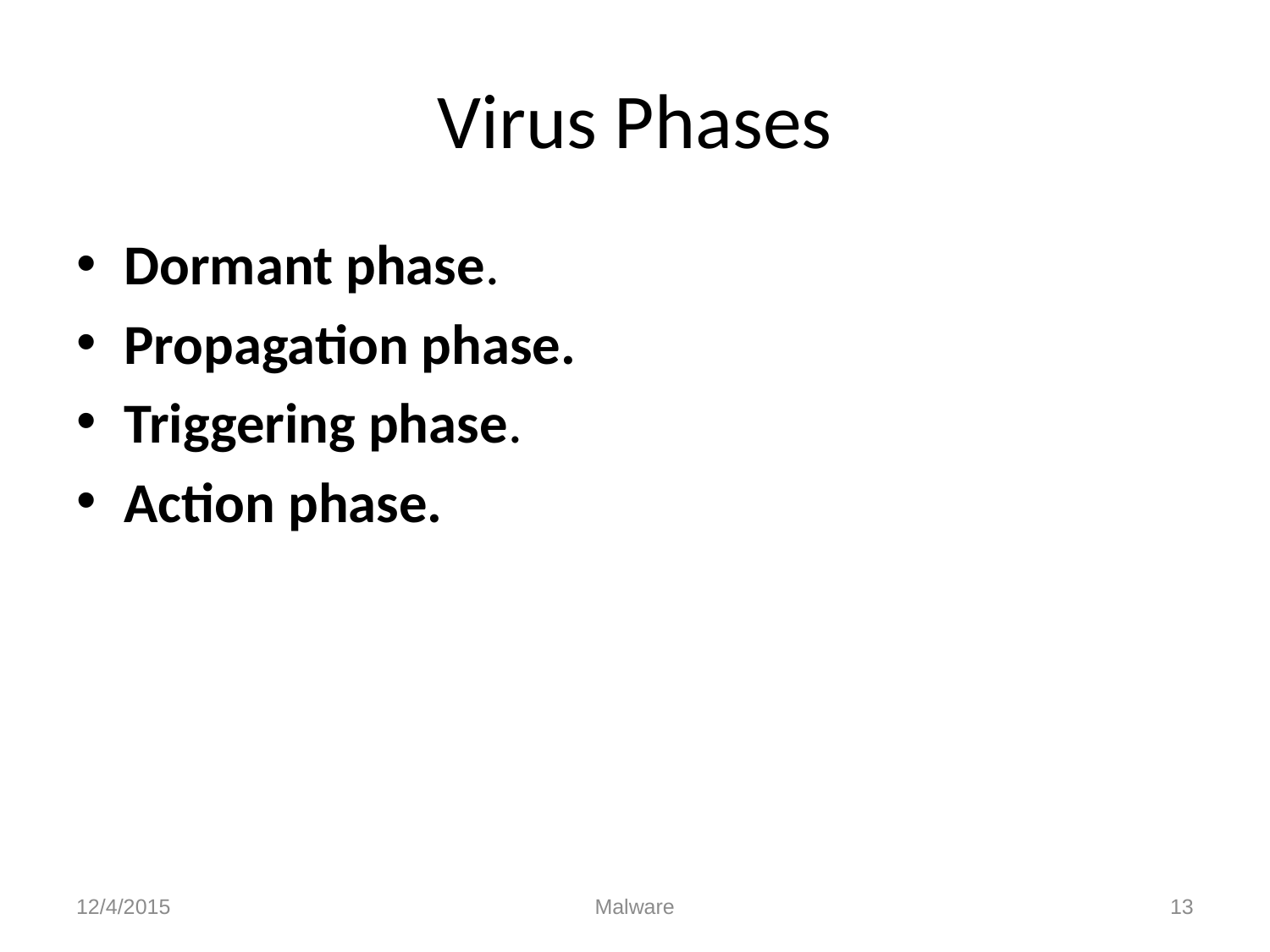

# Virus Phases
Dormant phase.
Propagation phase.
Triggering phase.
Action phase.
12/4/2015
Malware
13